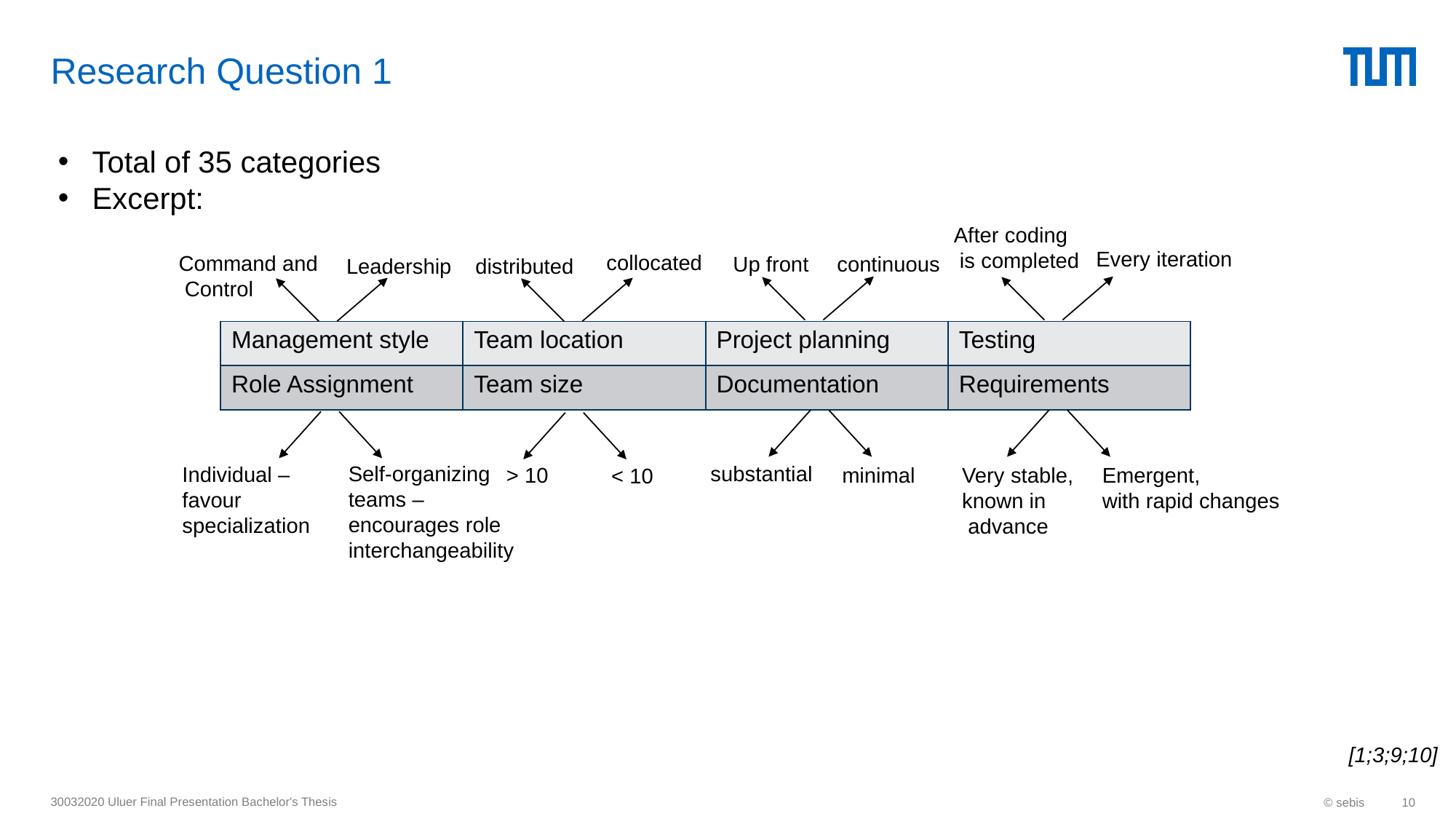

# Research Question 1
Total of 35 categories
Excerpt:

After coding
 is completed
Every iteration
collocated
Command and
 Control
continuous
Up front
distributed
Leadership
| Management style | Team location | Project planning | Testing |
| --- | --- | --- | --- |
| Role Assignment | Team size | Documentation | Requirements |
substantial
Self-organizing
teams –
encourages role
interchangeability
Individual –
favour
specialization
> 10
minimal
Very stable,
known in
 advance
Emergent,
with rapid changes
< 10
[1;3;9;10]
30032020 Uluer Final Presentation Bachelor's Thesis
© sebis
10